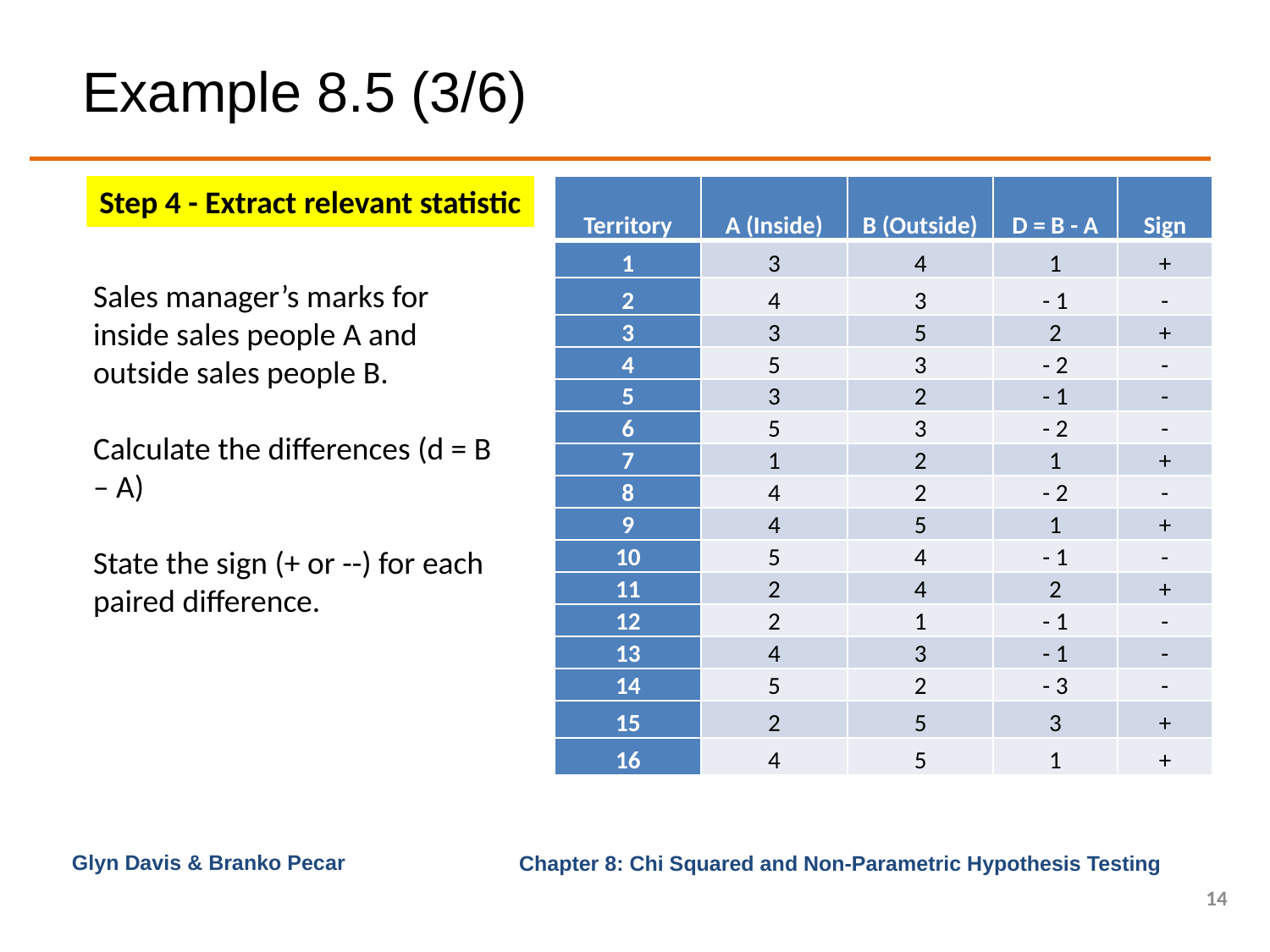

# Example 8.5 (3/6)
Step 4 - Extract relevant statistic
| Territory | A (Inside) | B (Outside) | D = B - A | Sign |
| --- | --- | --- | --- | --- |
| 1 | 3 | 4 | 1 | + |
| 2 | 4 | 3 | - 1 | - |
| 3 | 3 | 5 | 2 | + |
| 4 | 5 | 3 | - 2 | - |
| 5 | 3 | 2 | - 1 | - |
| 6 | 5 | 3 | - 2 | - |
| 7 | 1 | 2 | 1 | + |
| 8 | 4 | 2 | - 2 | - |
| 9 | 4 | 5 | 1 | + |
| 10 | 5 | 4 | - 1 | - |
| 11 | 2 | 4 | 2 | + |
| 12 | 2 | 1 | - 1 | - |
| 13 | 4 | 3 | - 1 | - |
| 14 | 5 | 2 | - 3 | - |
| 15 | 2 | 5 | 3 | + |
| 16 | 4 | 5 | 1 | + |
Sales manager’s marks for inside sales people A and outside sales people B.

Calculate the differences (d = B – A)

State the sign (+ or --) for each paired difference.
Glyn Davis & Branko Pecar
14